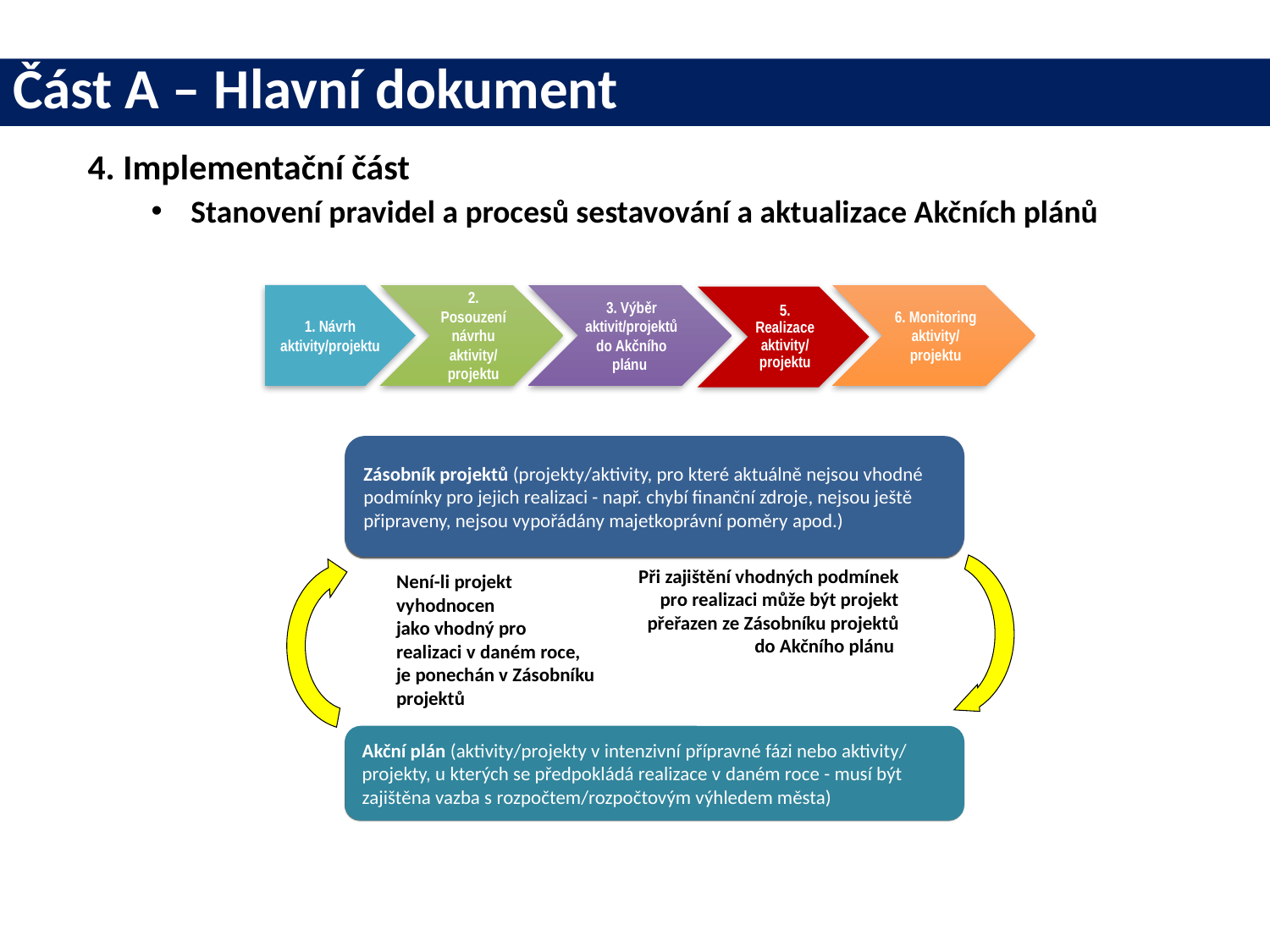

# Část A – Hlavní dokument
4. Implementační část
Stanovení pravidel a procesů sestavování a aktualizace Akčních plánů

1. Návrh aktivity/projektu
2. Posouzení návrhu aktivity/
projektu
3. Výběr aktivit/projektů do Akčního plánu
5. Realizace aktivity/
projektu
6. Monitoring aktivity/
projektu
Zásobník projektů (projekty/aktivity, pro které aktuálně nejsou vhodné podmínky pro jejich realizaci - např. chybí finanční zdroje, nejsou ještě připraveny, nejsou vypořádány majetkoprávní poměry apod.)

Akční plán (aktivity/projekty v intenzivní přípravné fázi nebo aktivity/ projekty, u kterých se předpokládá realizace v daném roce - musí být zajištěna vazba s rozpočtem/rozpočtovým výhledem města)

Při zajištění vhodných podmínek pro realizaci může být projekt přeřazen ze Zásobníku projektů do Akčního plánu

Není-li projekt vyhodnocen jako vhodný pro realizaci v daném roce, je ponechán v Zásobníku projektů